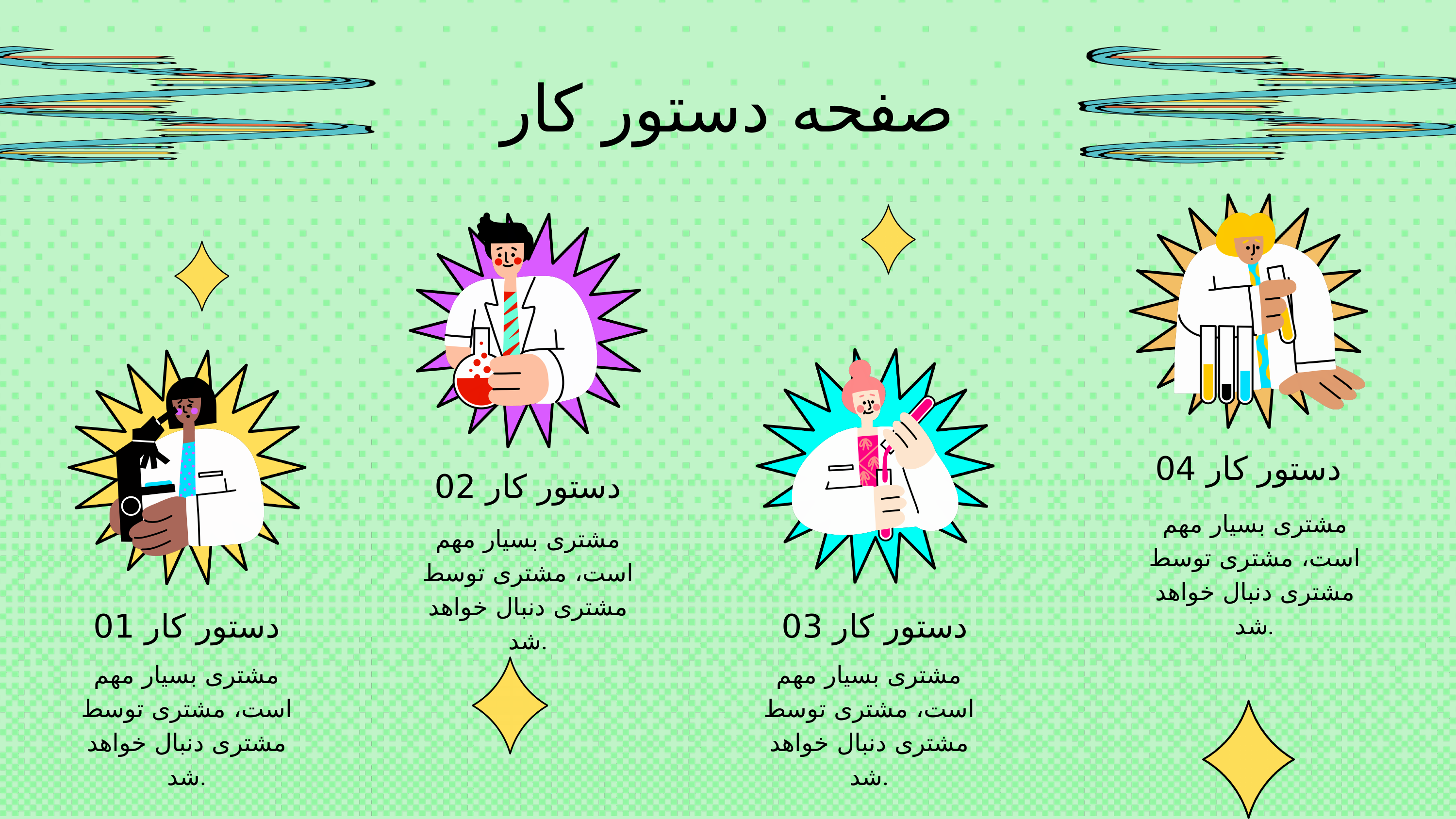

صفحه دستور کار

دستور کار 04
دستور کار 02
مشتری بسیار مهم است، مشتری توسط مشتری دنبال خواهد شد.
مشتری بسیار مهم است، مشتری توسط مشتری دنبال خواهد شد.
دستور کار 01
دستور کار 03
مشتری بسیار مهم است، مشتری توسط مشتری دنبال خواهد شد.
مشتری بسیار مهم است، مشتری توسط مشتری دنبال خواهد شد.